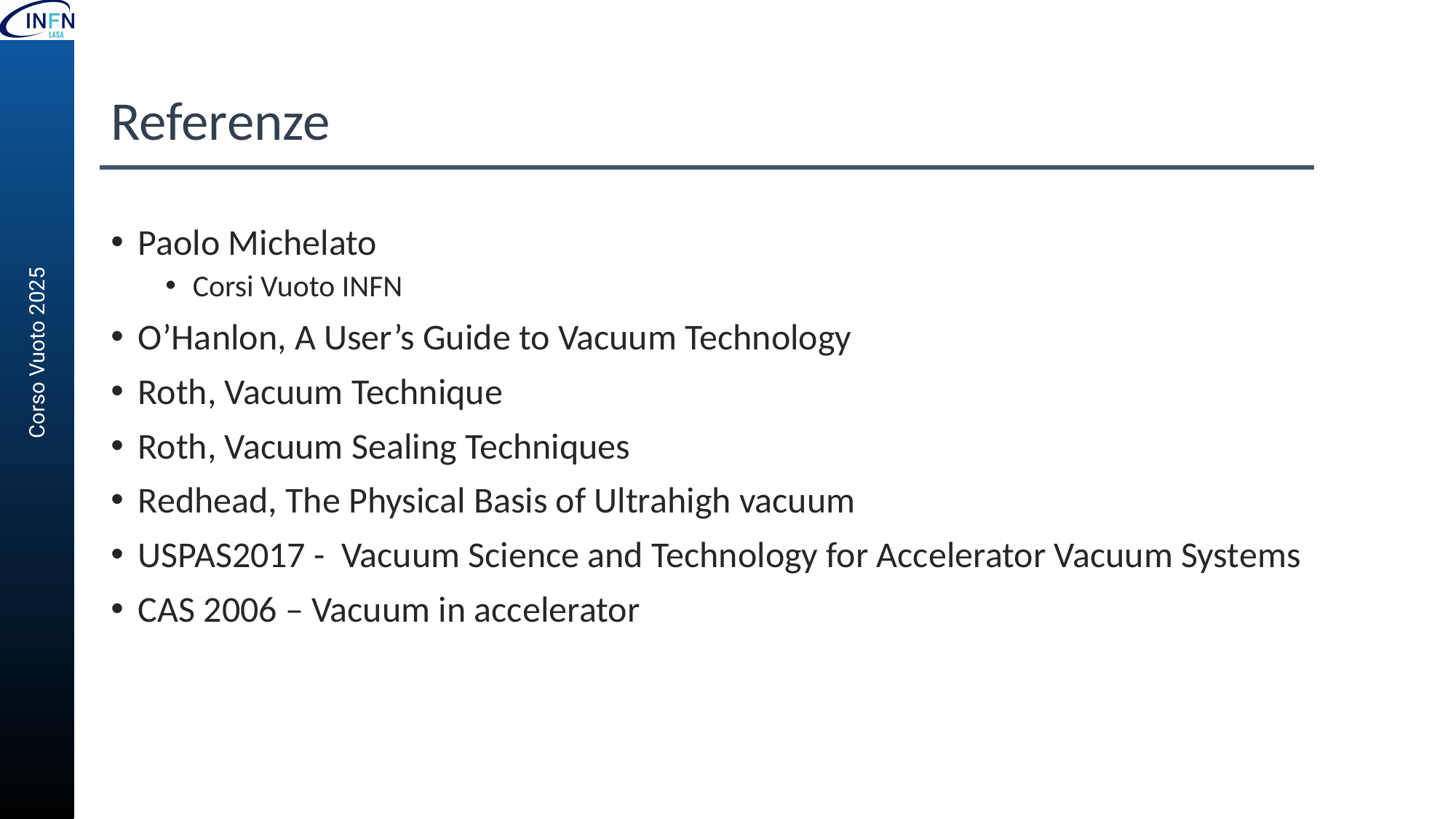

# Referenze
Paolo Michelato
Corsi Vuoto INFN
O’Hanlon, A User’s Guide to Vacuum Technology
Roth, Vacuum Technique
Roth, Vacuum Sealing Techniques
Redhead, The Physical Basis of Ultrahigh vacuum
USPAS2017 -  Vacuum Science and Technology for Accelerator Vacuum Systems
CAS 2006 – Vacuum in accelerator